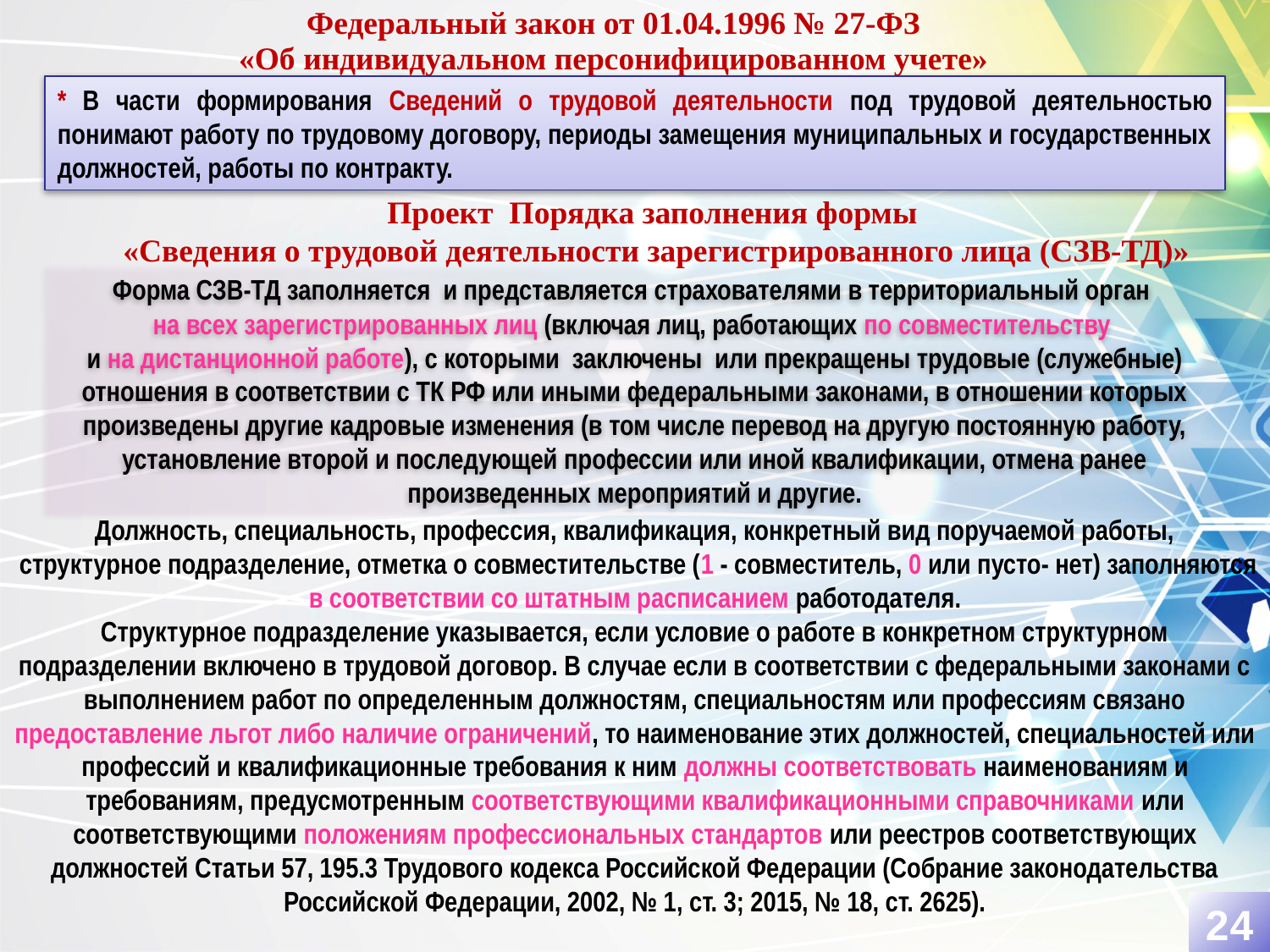

Федеральный закон от 01.04.1996 № 27-ФЗ
«Об индивидуальном персонифицированном учете»
* В части формирования Сведений о трудовой деятельности под трудовой деятельностью понимают работу по трудовому договору, периоды замещения муниципальных и государственных должностей, работы по контракту.
Проект  Порядка заполнения формы
«Сведения о трудовой деятельности зарегистрированного лица (СЗВ-ТД)»
Форма СЗВ-ТД заполняется  и представляется страхователями в территориальный орган
на всех зарегистрированных лиц (включая лиц, работающих по совместительству
и на дистанционной работе), с которыми  заключены  или прекращены трудовые (служебные) отношения в соответствии с ТК РФ или иными федеральными законами, в отношении которых произведены другие кадровые изменения (в том числе перевод на другую постоянную работу, установление второй и последующей профессии или иной квалификации, отмена ранее произведенных мероприятий и другие.
Должность, специальность, профессия, квалификация, конкретный вид поручаемой работы,
 структурное подразделение, отметка о совместительстве (1 - совместитель, 0 или пусто- нет) заполняются в соответствии со штатным расписанием работодателя.
Структурное подразделение указывается, если условие о работе в конкретном структурном подразделении включено в трудовой договор. В случае если в соответствии с федеральными законами с выполнением работ по определенным должностям, специальностям или профессиям связано предоставление льгот либо наличие ограничений, то наименование этих должностей, специальностей или профессий и квалификационные требования к ним должны соответствовать наименованиям и требованиям, предусмотренным соответствующими квалификационными справочниками или соответствующими положениям профессиональных стандартов или реестров соответствующих должностей Статьи 57, 195.3 Трудового кодекса Российской Федерации (Собрание законодательства Российской Федерации, 2002, № 1, ст. 3; 2015, № 18, ст. 2625).
24